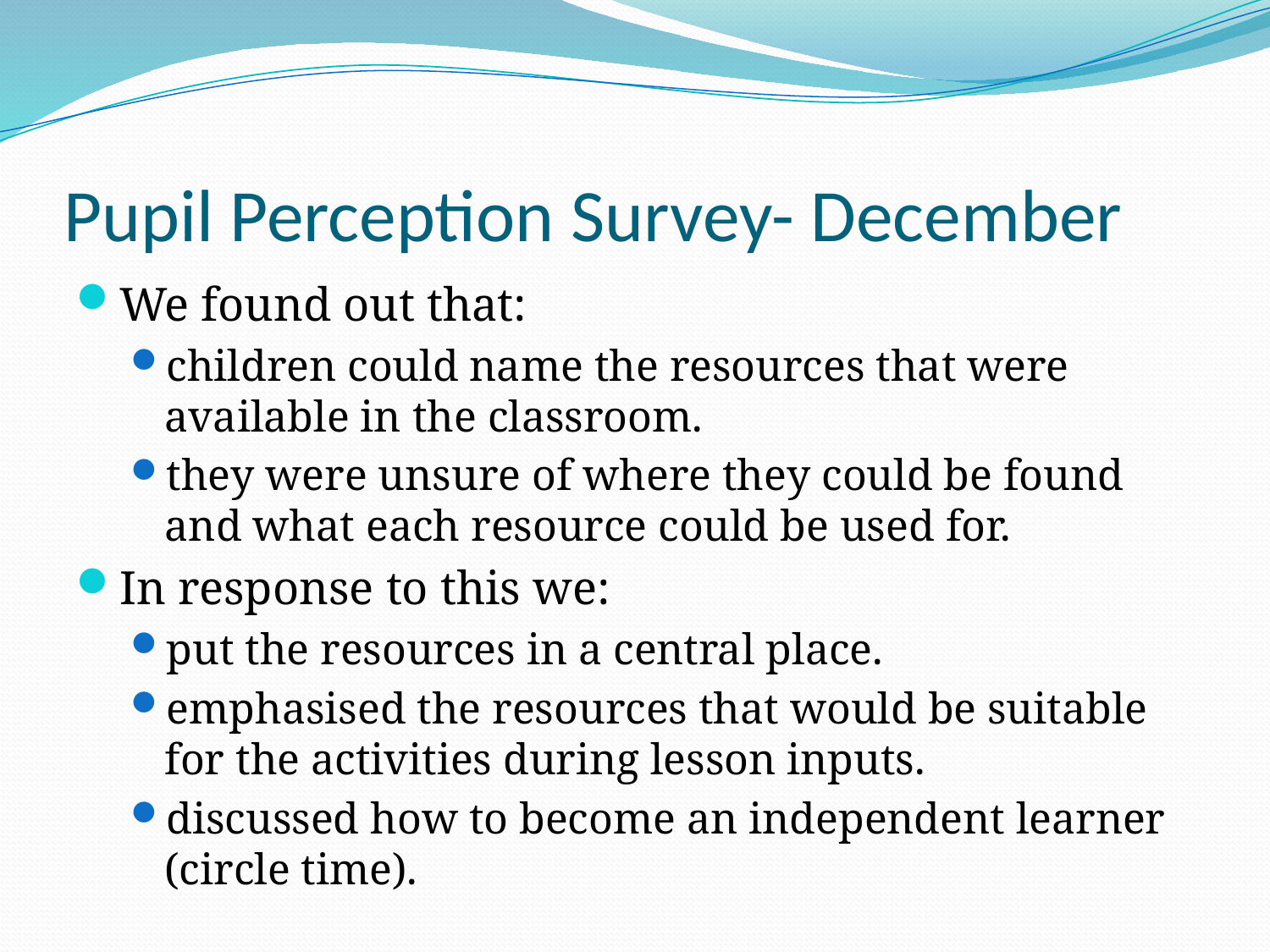

# Pupil Perception Survey- December
We found out that:
children could name the resources that were available in the classroom.
they were unsure of where they could be found and what each resource could be used for.
In response to this we:
put the resources in a central place.
emphasised the resources that would be suitable for the activities during lesson inputs.
discussed how to become an independent learner (circle time).